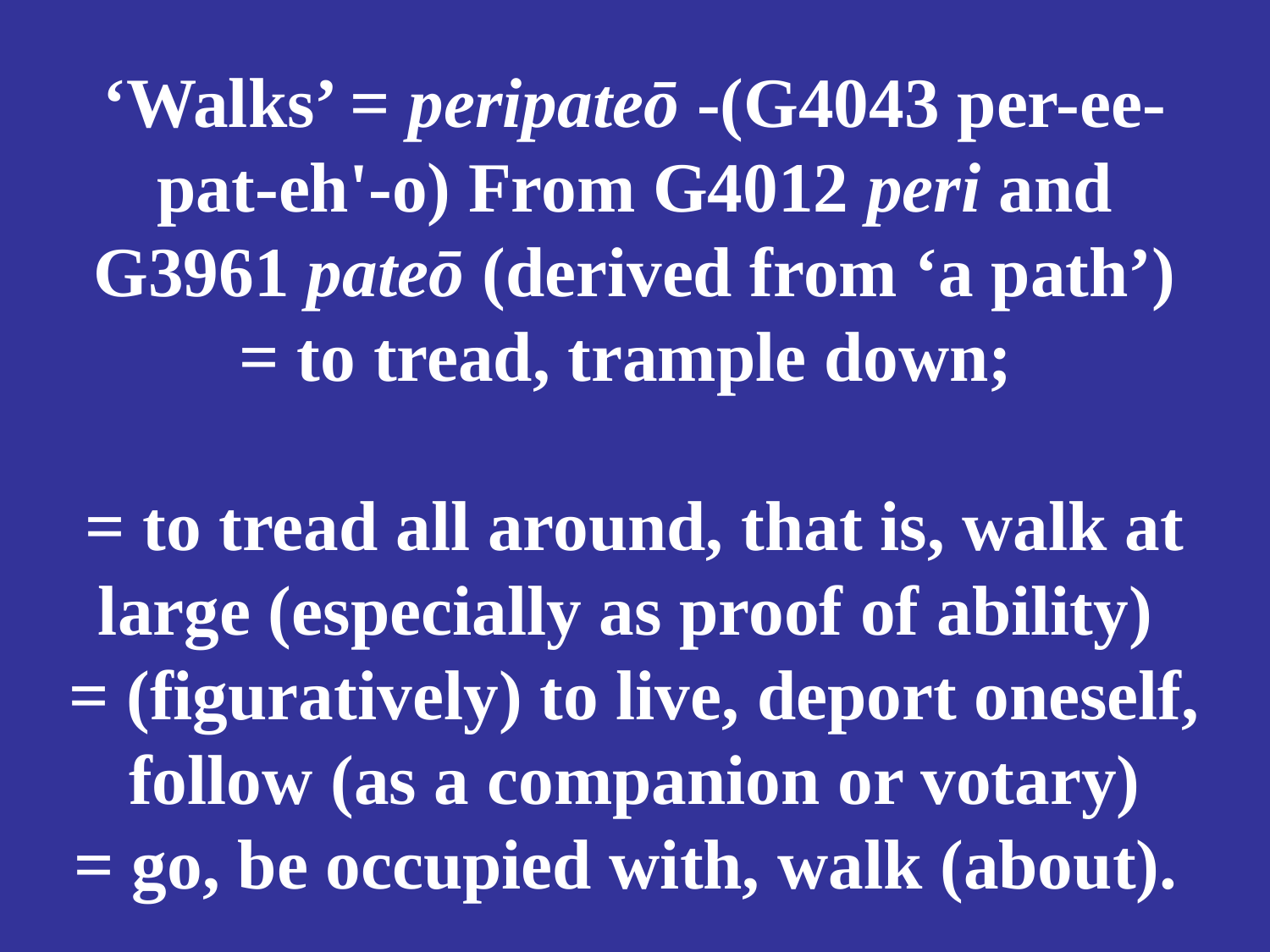

# ‘Walks’ = peripateō -(G4043 per-ee-pat-eh'-o) From G4012 peri and G3961 pateō (derived from ‘a path’) = to tread, trample down; = to tread all around, that is, walk at large (especially as proof of ability) = (figuratively) to live, deport oneself, follow (as a companion or votary) = go, be occupied with, walk (about).